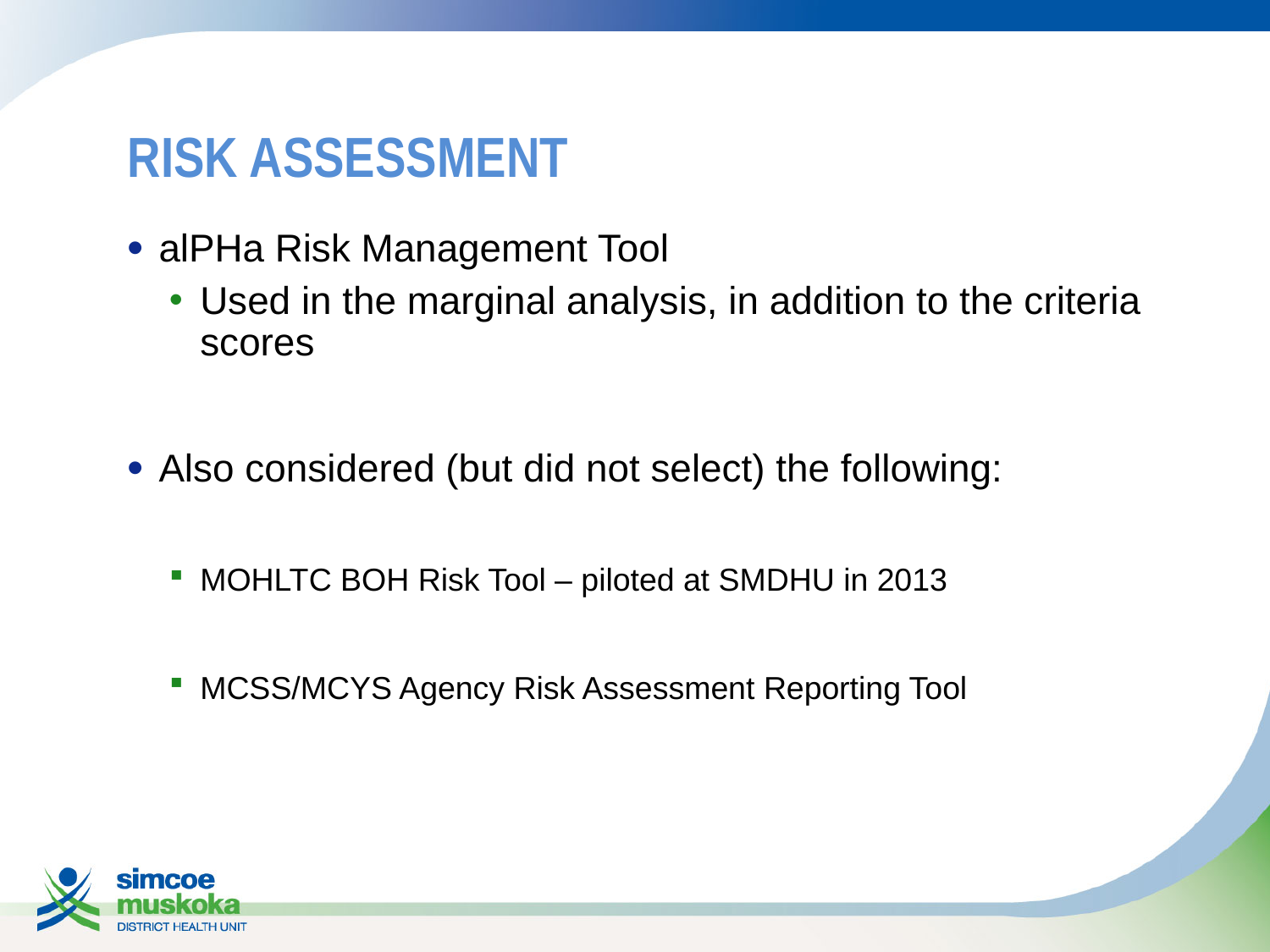

# Risk Assessment
alPHa Risk Management Tool
Used in the marginal analysis, in addition to the criteria scores

Also considered (but did not select) the following:

MOHLTC BOH Risk Tool – piloted at SMDHU in 2013

MCSS/MCYS Agency Risk Assessment Reporting Tool